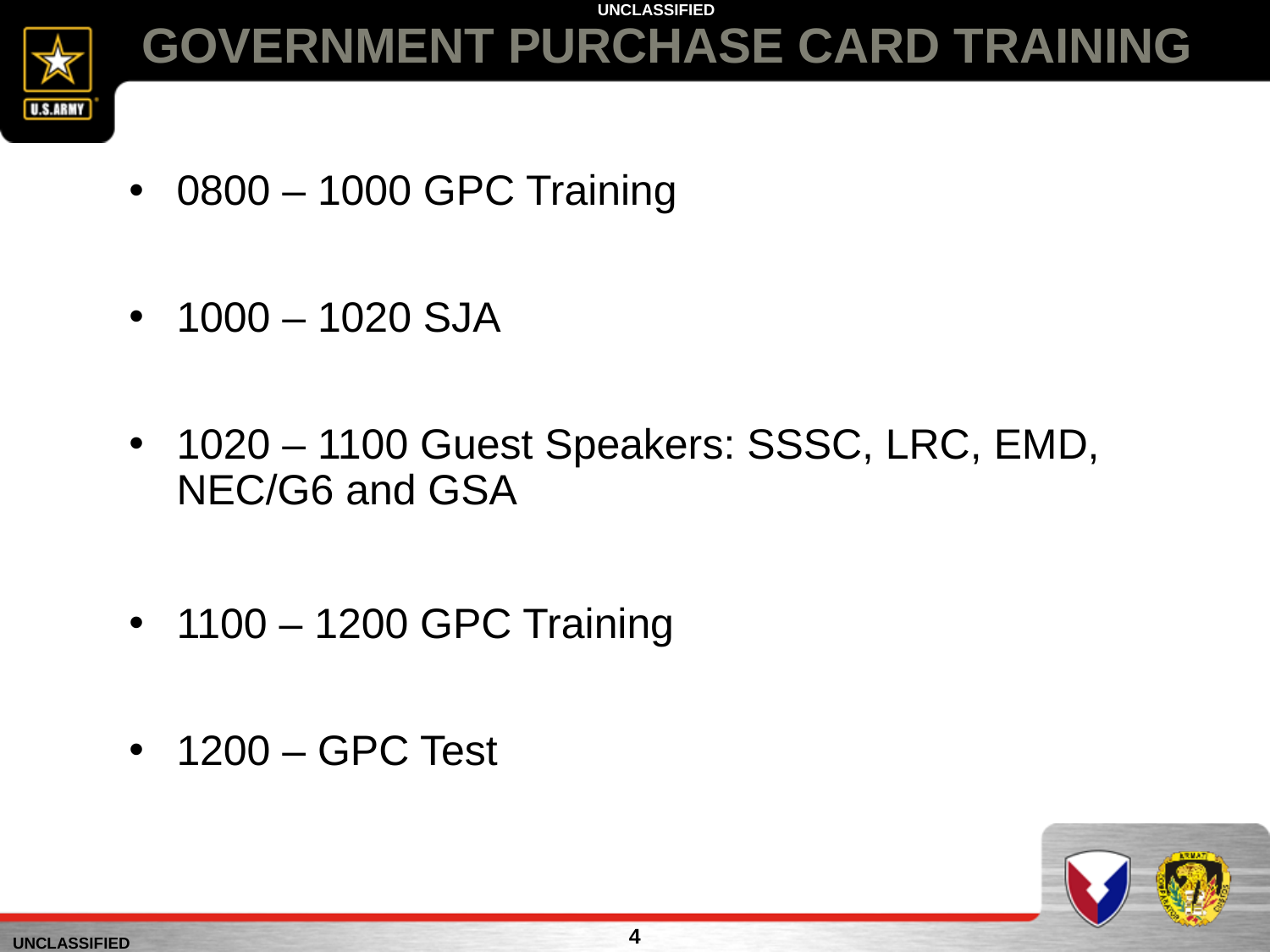

# GOVERNMENT PURCHASE CARD TRAINING
0800 – 1000 GPC Training

1000 – 1020 SJA

1020 – 1100 Guest Speakers: SSSC, LRC, EMD, NEC/G6 and GSA

1100 – 1200 GPC Training

1200 – GPC Test
4